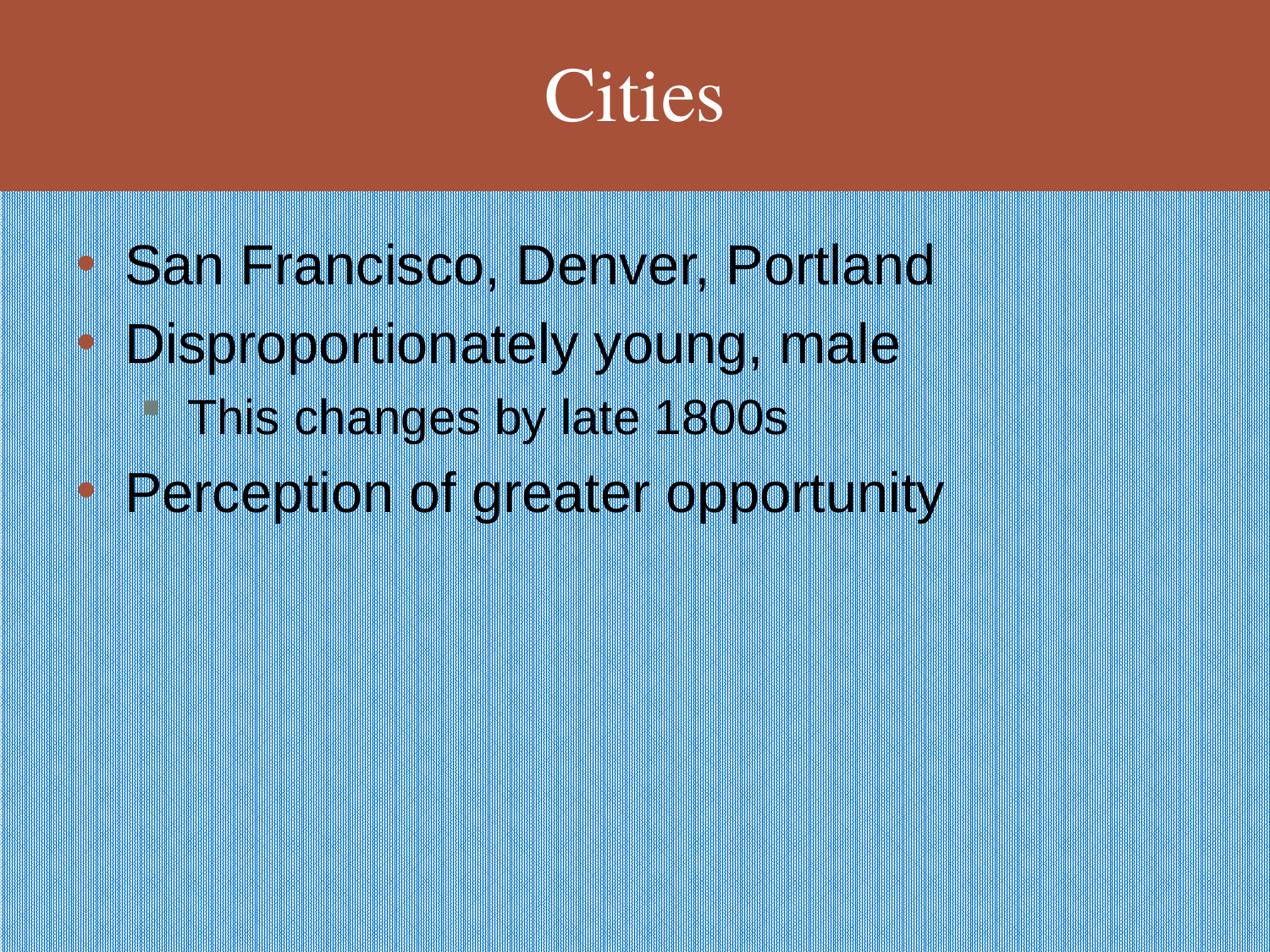

# Cities
San Francisco, Denver, Portland
Disproportionately young, male
This changes by late 1800s
Perception of greater opportunity